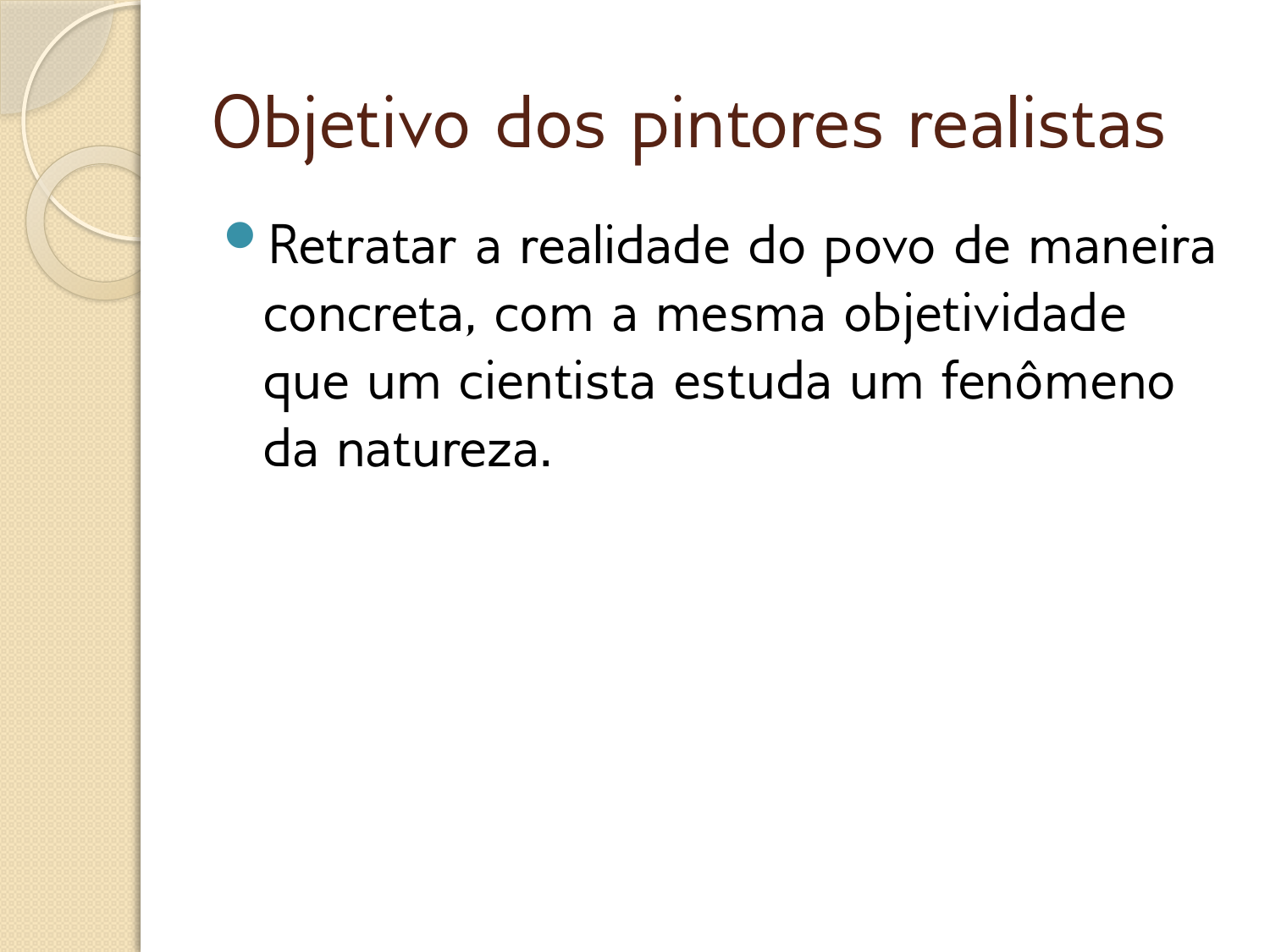

# Objetivo dos pintores realistas
Retratar a realidade do povo de maneira concreta, com a mesma objetividade que um cientista estuda um fenômeno da natureza.